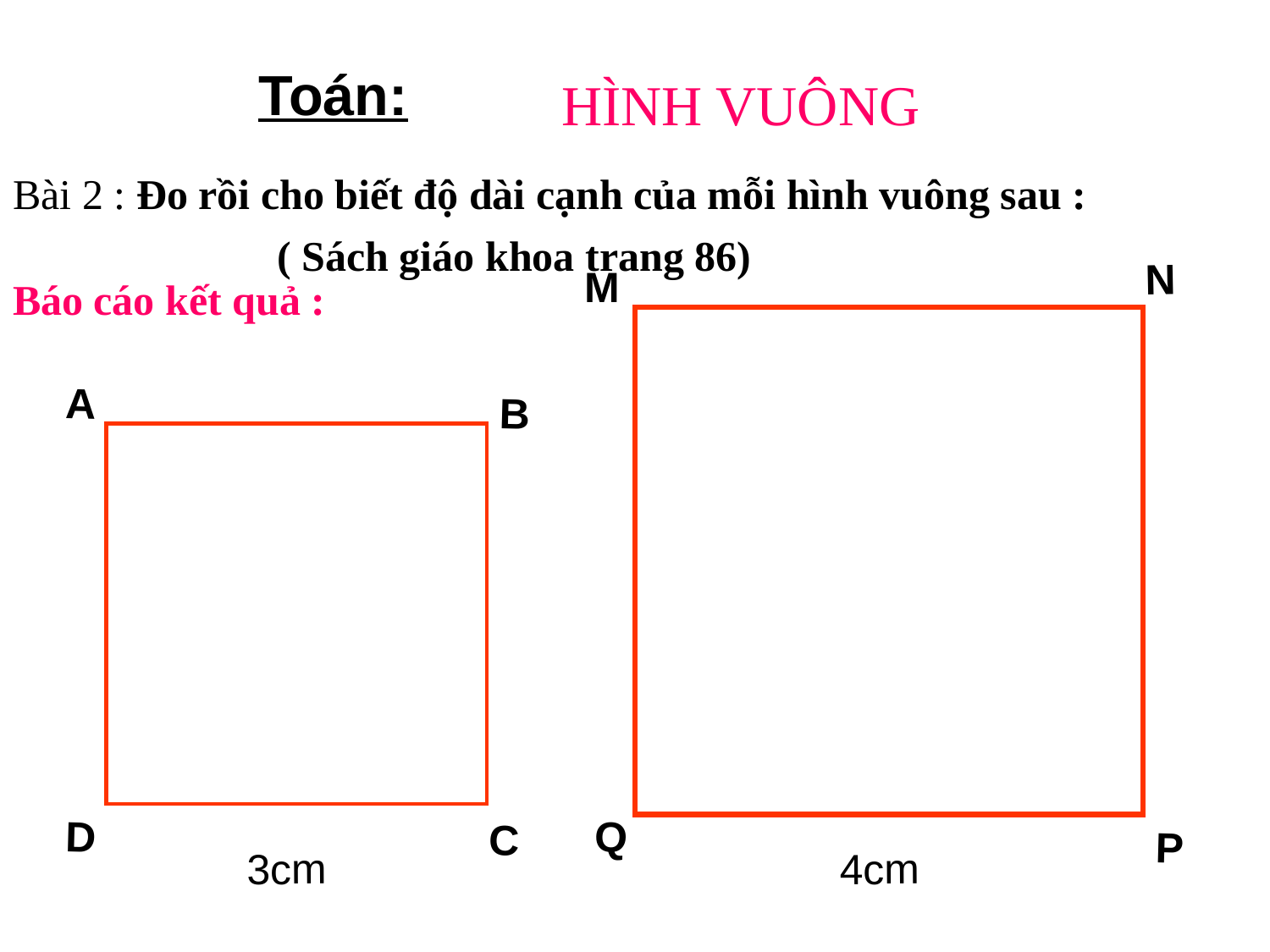

Toán:
HÌNH VUÔNG
Bài 2 : Đo rồi cho biết độ dài cạnh của mỗi hình vuông sau :
                         ( Sách giáo khoa trang 86)
N
M
Báo cáo kết quả :

A
B

D
Q
C
P
3cm
4cm